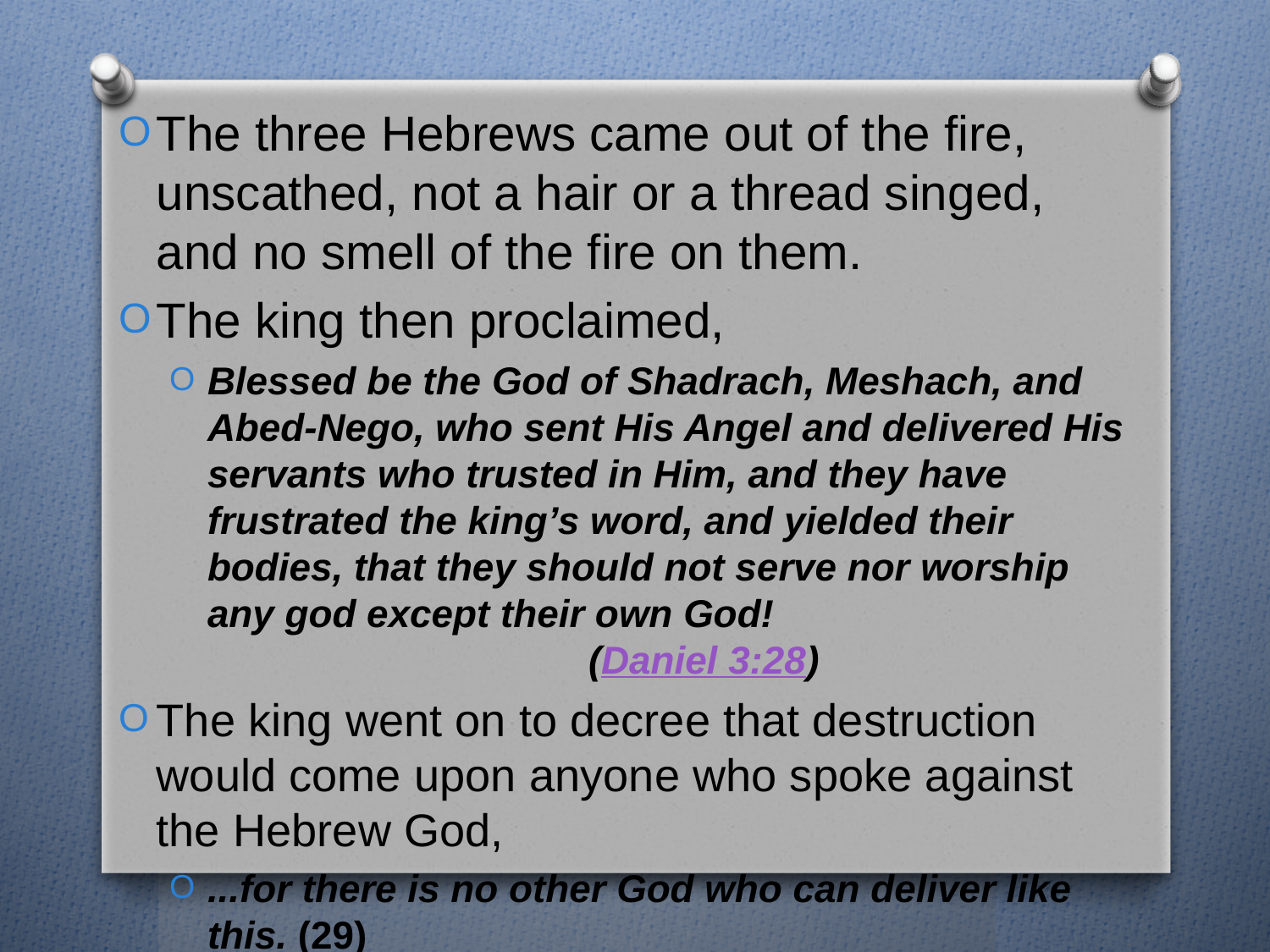

The three Hebrews came out of the fire, unscathed, not a hair or a thread singed, and no smell of the fire on them.
The king then proclaimed,
Blessed be the God of Shadrach, Meshach, and Abed-Nego, who sent His Angel and delivered His servants who trusted in Him, and they have frustrated the king’s word, and yielded their bodies, that they should not serve nor worship any god except their own God! 						(Daniel 3:28)
The king went on to decree that destruction would come upon anyone who spoke against the Hebrew God,
...for there is no other God who can deliver like this. (29)